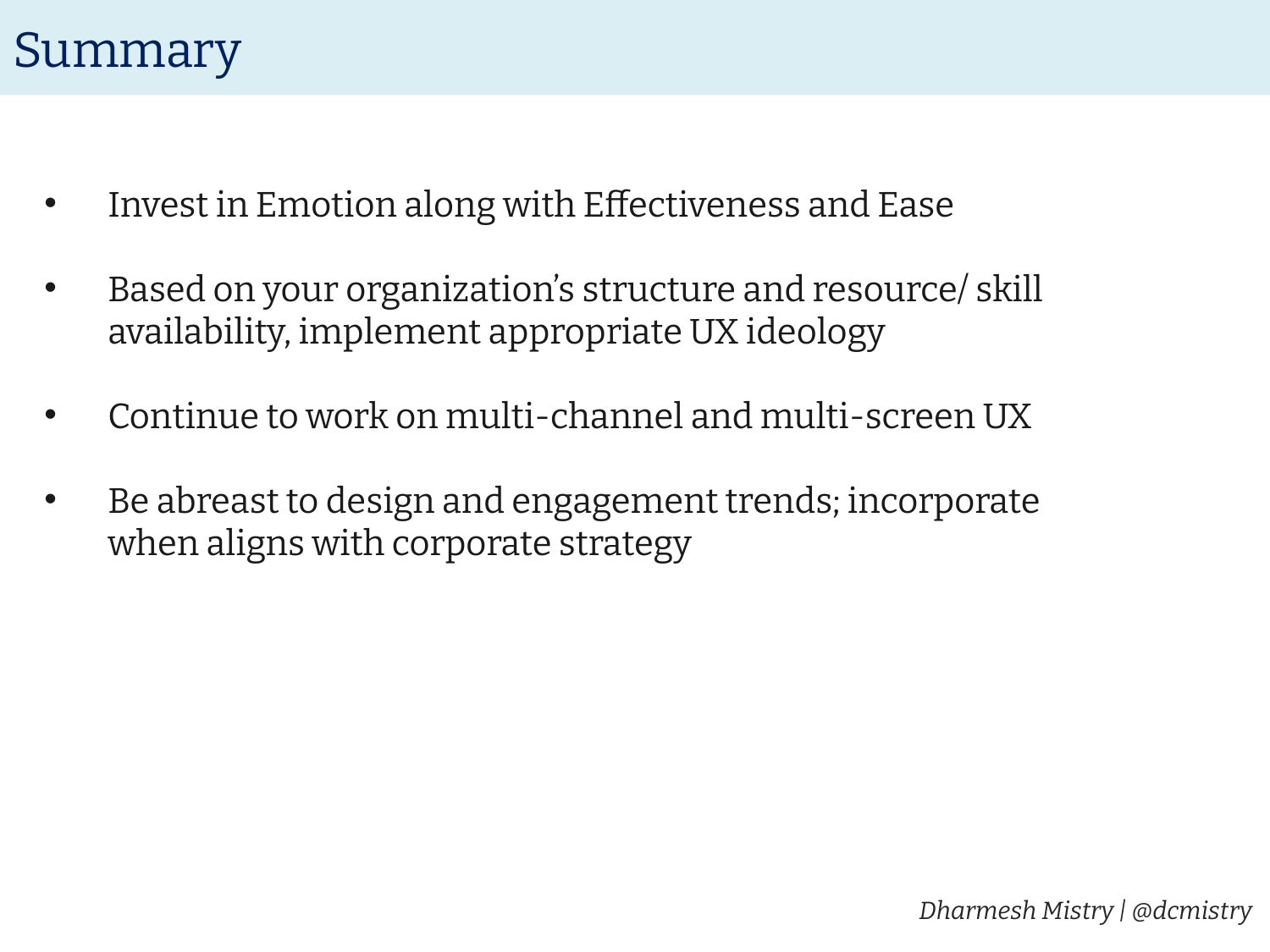

Summary
Invest in Emotion along with Effectiveness and Ease

Based on your organization’s structure and resource/ skill availability, implement appropriate UX ideology

Continue to work on multi-channel and multi-screen UX

Be abreast to design and engagement trends; incorporate when aligns with corporate strategy
Dharmesh Mistry | @dcmistry